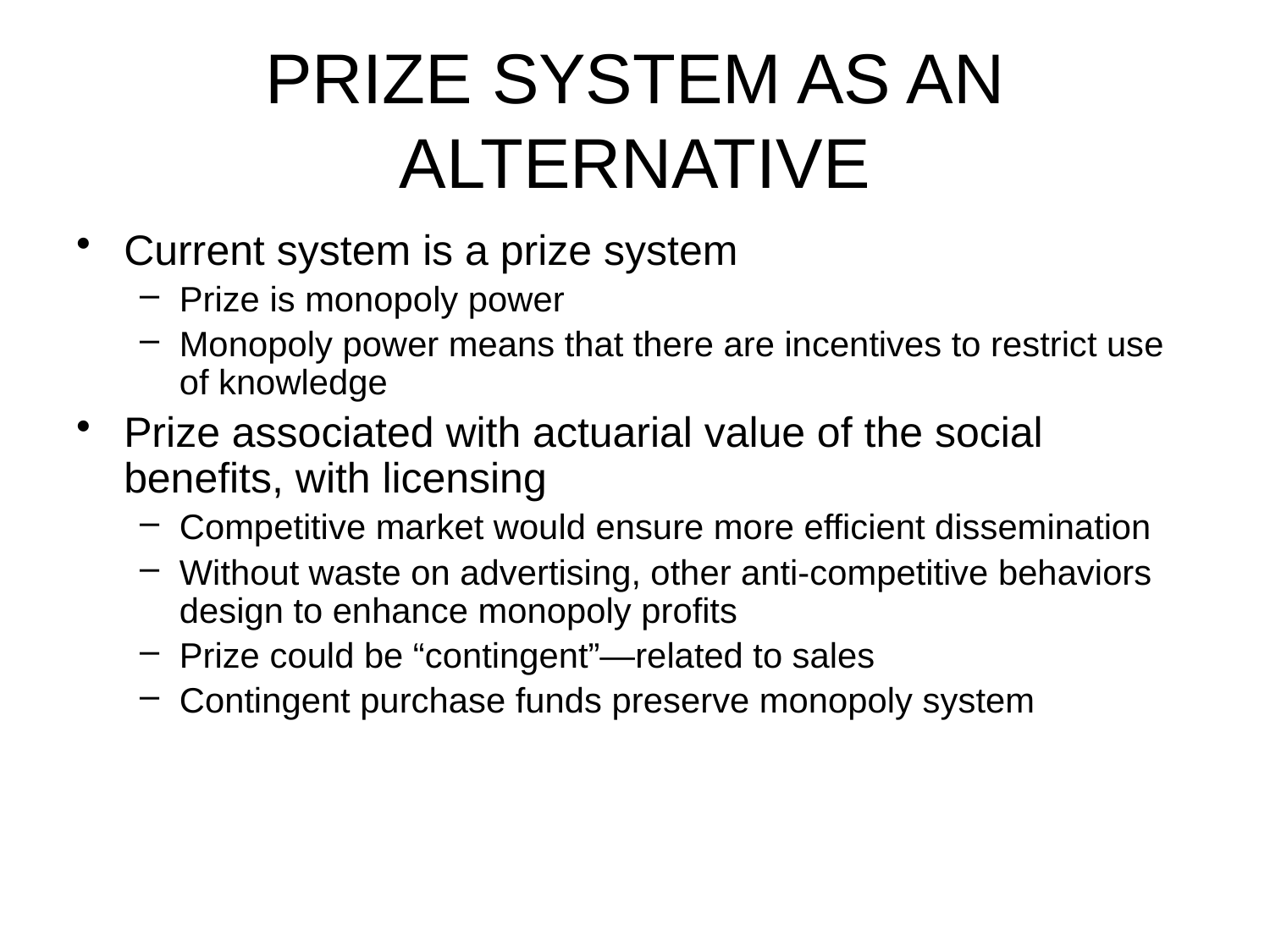

# PRIZE SYSTEM AS AN ALTERNATIVE
Current system is a prize system
Prize is monopoly power
Monopoly power means that there are incentives to restrict use of knowledge
Prize associated with actuarial value of the social benefits, with licensing
Competitive market would ensure more efficient dissemination
Without waste on advertising, other anti-competitive behaviors design to enhance monopoly profits
Prize could be “contingent”—related to sales
Contingent purchase funds preserve monopoly system